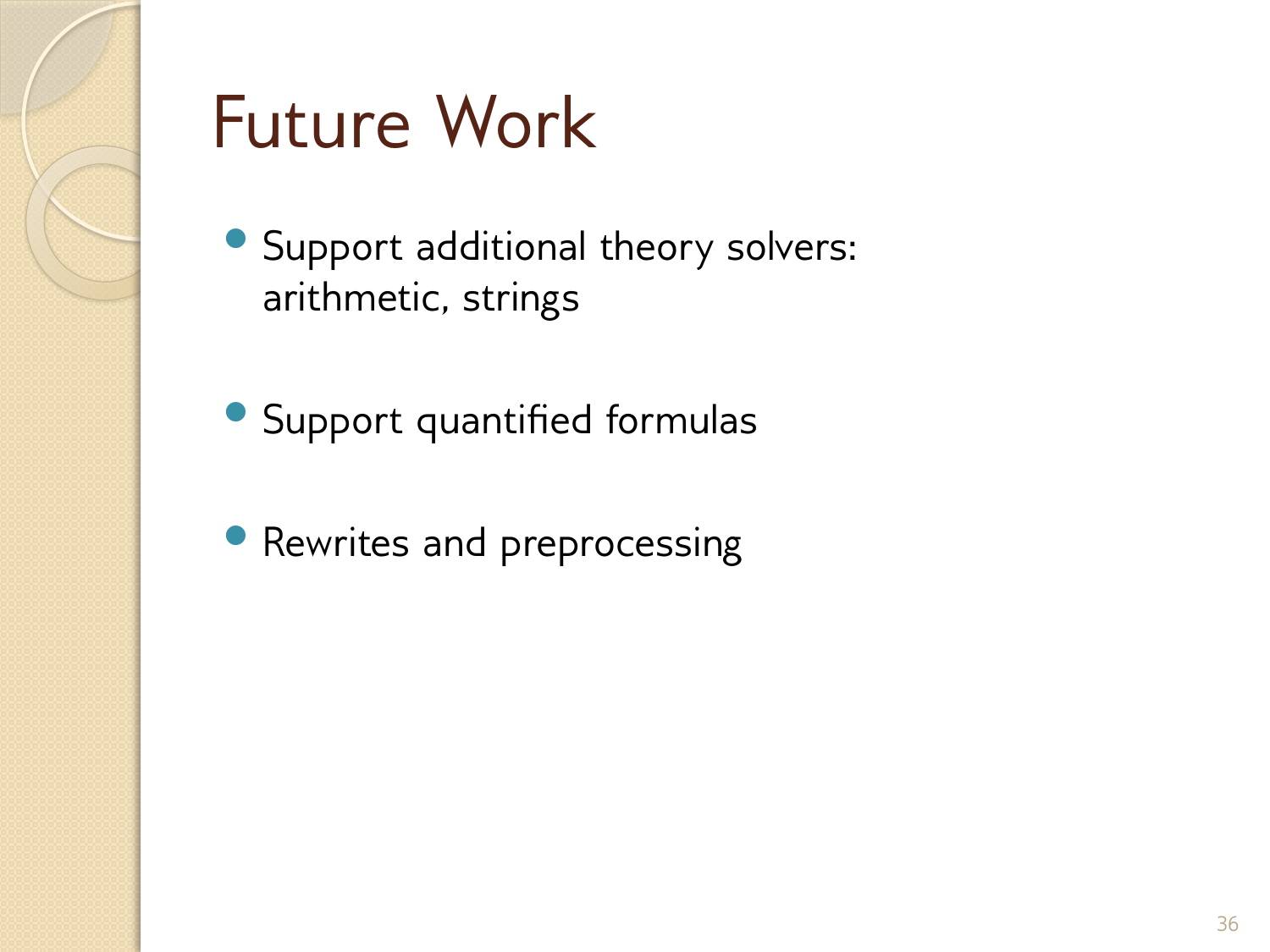

# Future Work
Support additional theory solvers:
arithmetic, strings

Support quantified formulas

Rewrites and preprocessing

36